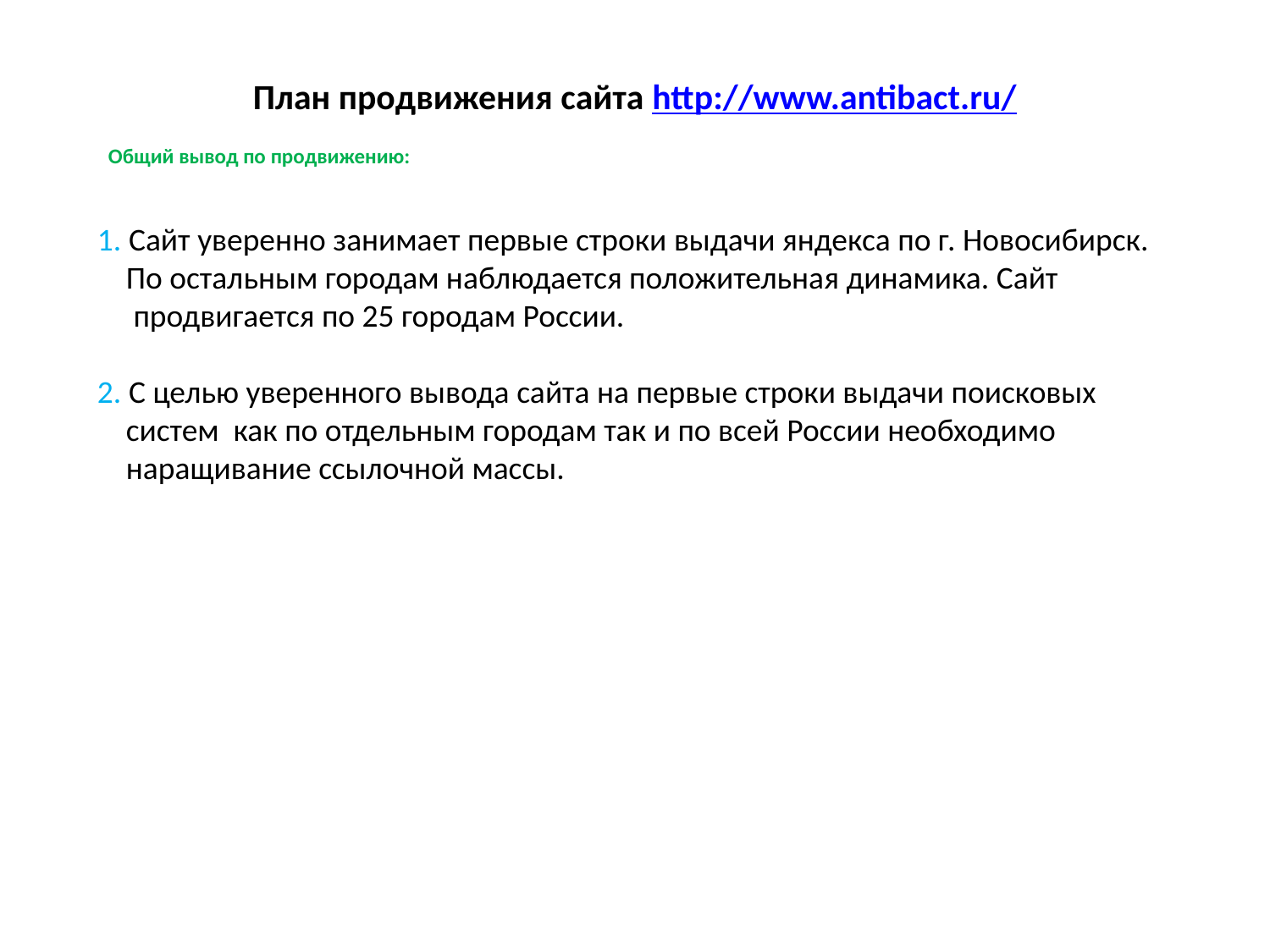

План продвижения сайта http://www.antibact.ru/
Общий вывод по продвижению:

1. Сайт уверенно занимает первые строки выдачи яндекса по г. Новосибирск.
    По остальным городам наблюдается положительная динамика. Сайт
     продвигается по 25 городам России.

2. С целью уверенного вывода сайта на первые строки выдачи поисковых
    систем  как по отдельным городам так и по всей России необходимо
    наращивание ссылочной массы.